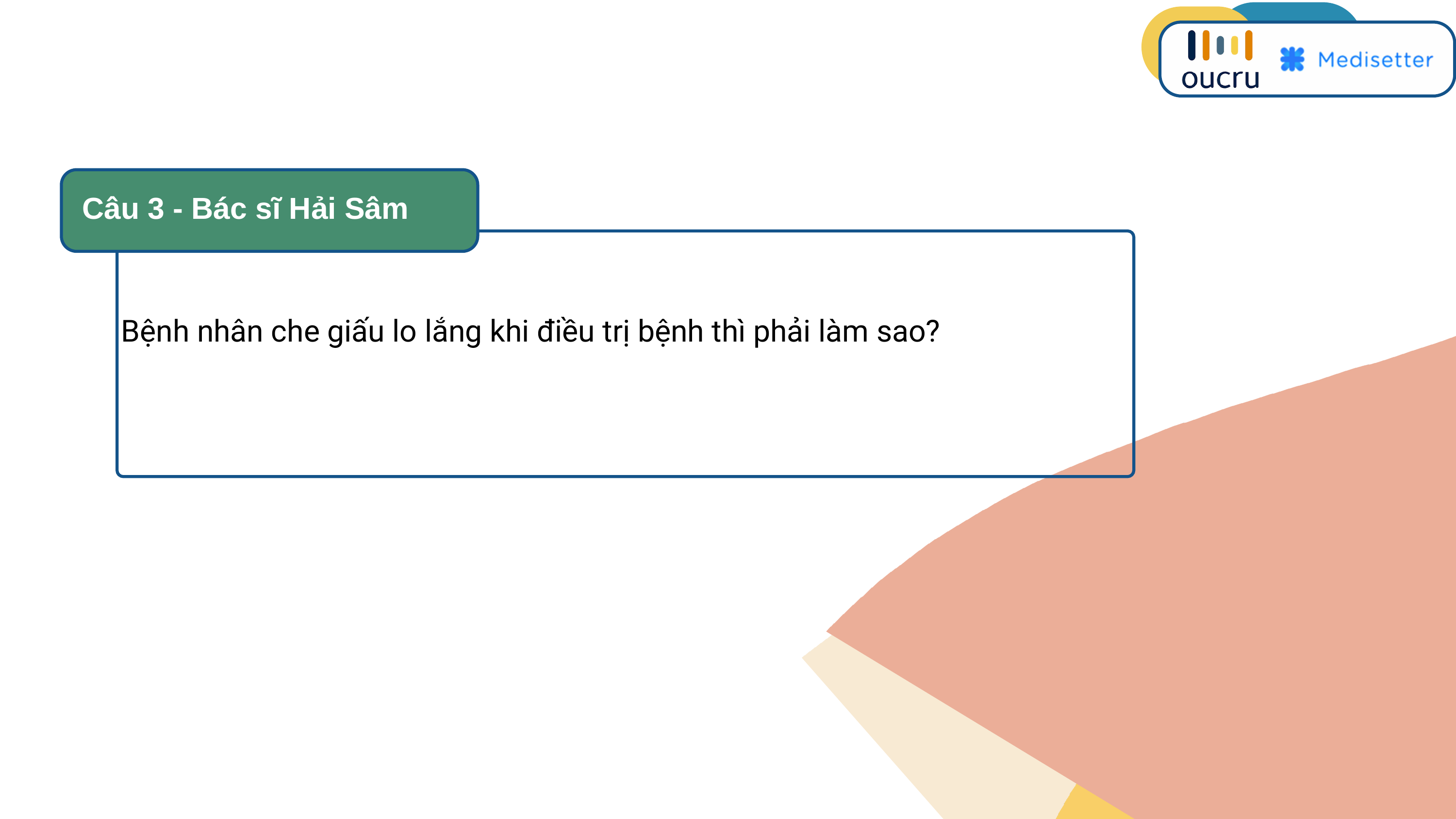

Câu 3 - Bác sĩ Hải Sâm

Bệnh nhân che giấu lo lắng khi điều trị bệnh thì phải làm sao?